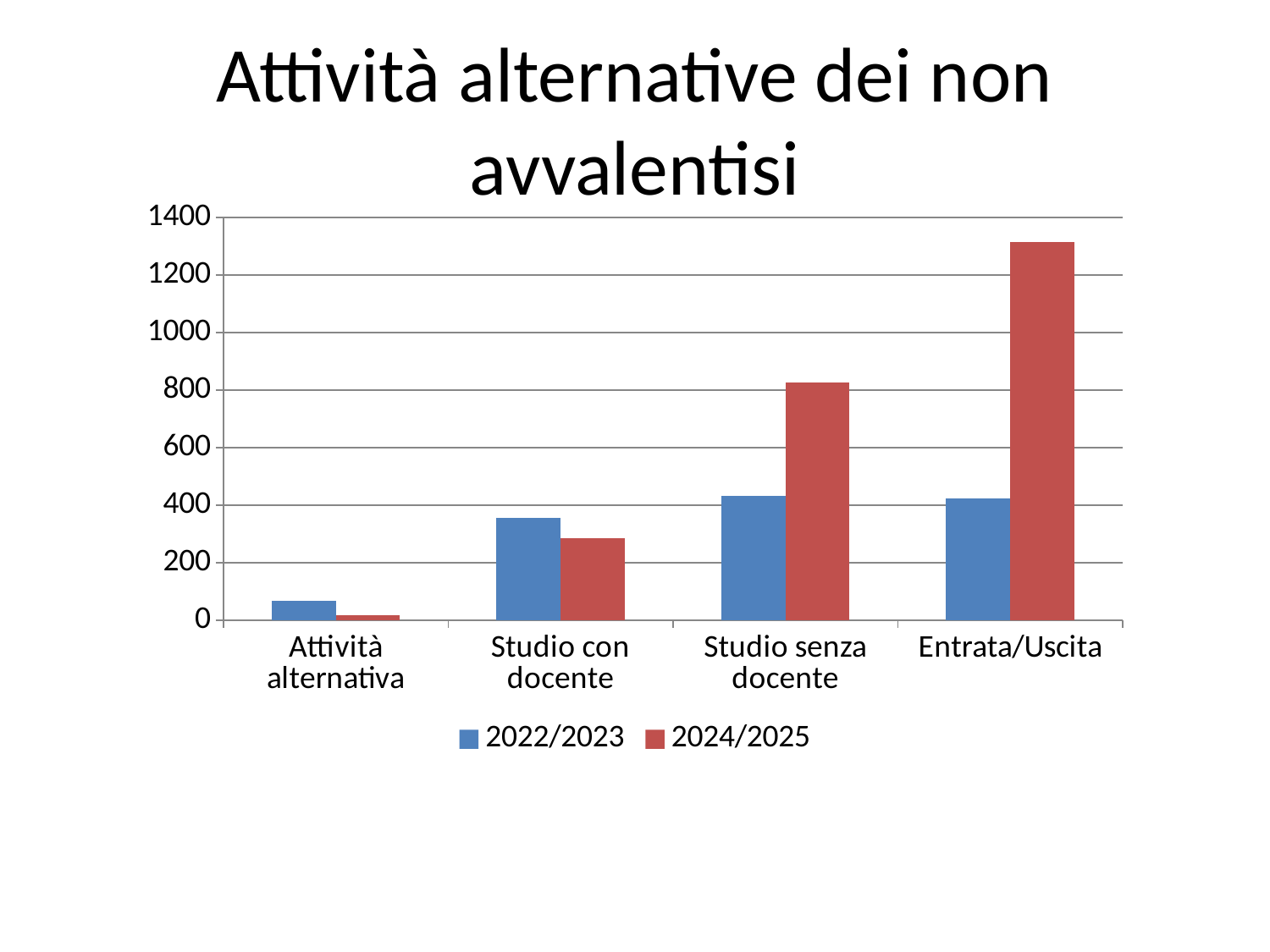

# Attività alternative dei non avvalentisi

### Chart

| Category | 2022/2023 | 2024/2025 |
|---|---|---|
| Attività alternativa | 69.0 | 17.0 |
| Studio con docente | 355.0 | 286.0 |
| Studio senza docente | 432.0 | 826.0 |
| Entrata/Uscita | 423.0 | 1315.0 |